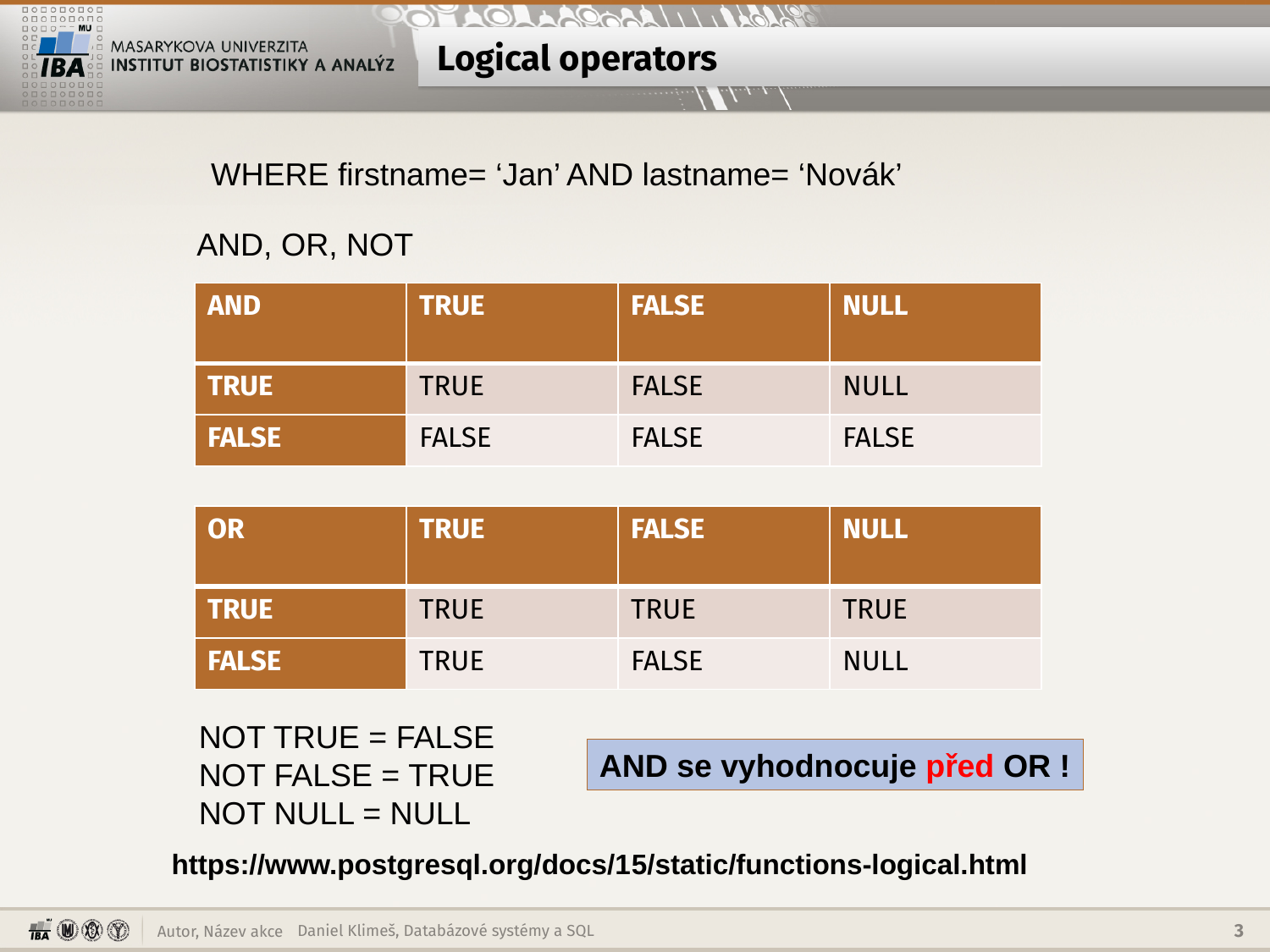

# Logical operators
WHERE firstname= ‘Jan’ AND lastname= ‘Novák’
AND, OR, NOT
| AND | TRUE | FALSE | NULL |
| --- | --- | --- | --- |
| TRUE | TRUE | FALSE | NULL |
| FALSE | FALSE | FALSE | FALSE |
| OR | TRUE | FALSE | NULL |
| --- | --- | --- | --- |
| TRUE | TRUE | TRUE | TRUE |
| FALSE | TRUE | FALSE | NULL |
NOT TRUE = FALSE
NOT FALSE = TRUE
NOT NULL = NULL
AND se vyhodnocuje před OR !
https://www.postgresql.org/docs/15/static/functions-logical.html
Daniel Klimeš, Databázové systémy a SQL
3